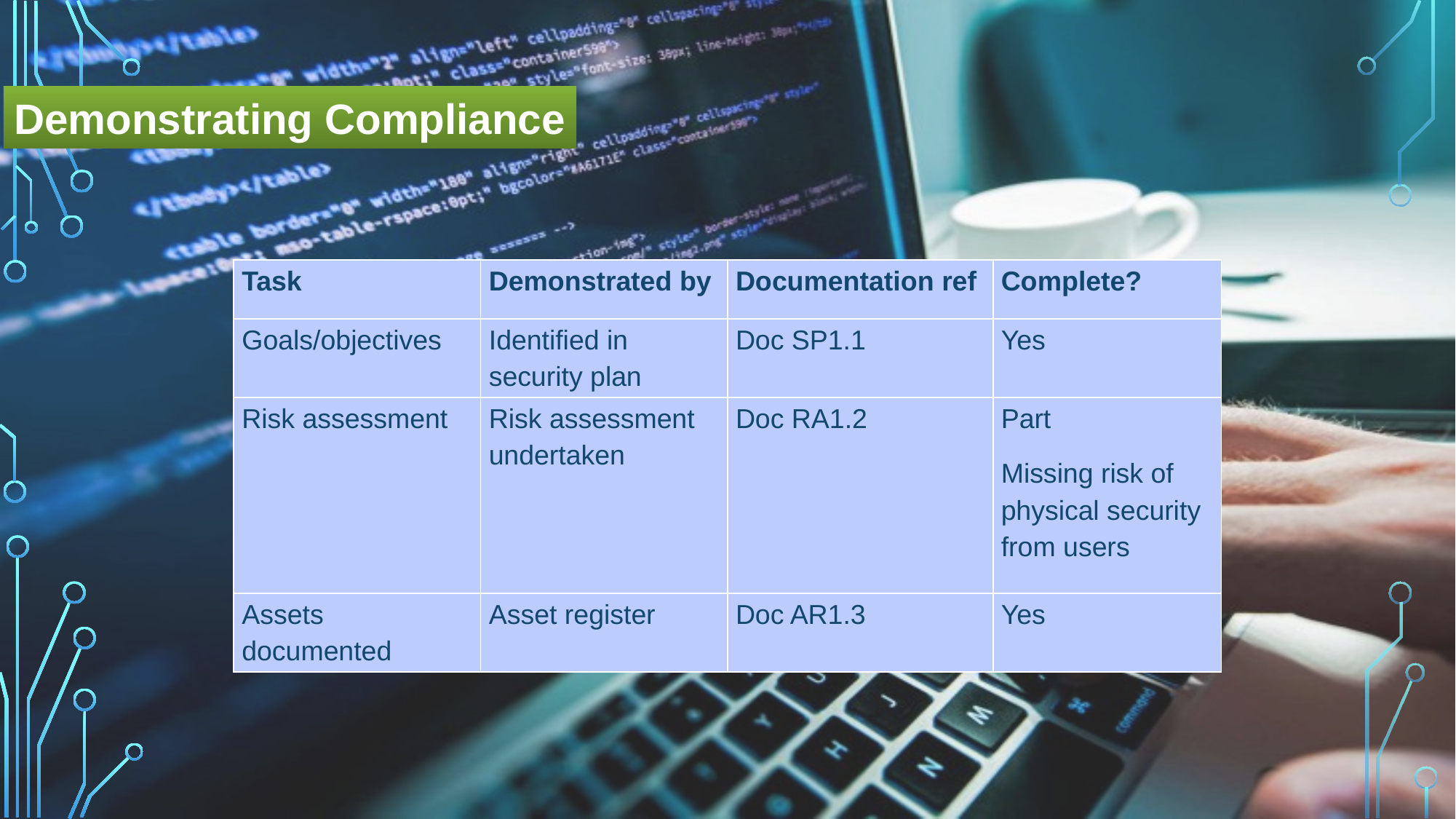

Demonstrating Compliance
| Task | Demonstrated by | Documentation ref | Complete? |
| --- | --- | --- | --- |
| Goals/objectives | Identified in security plan | Doc SP1.1 | Yes |
| Risk assessment | Risk assessment undertaken | Doc RA1.2 | Part Missing risk of physical security from users |
| Assets documented | Asset register | Doc AR1.3 | Yes |
Shuronjit.com